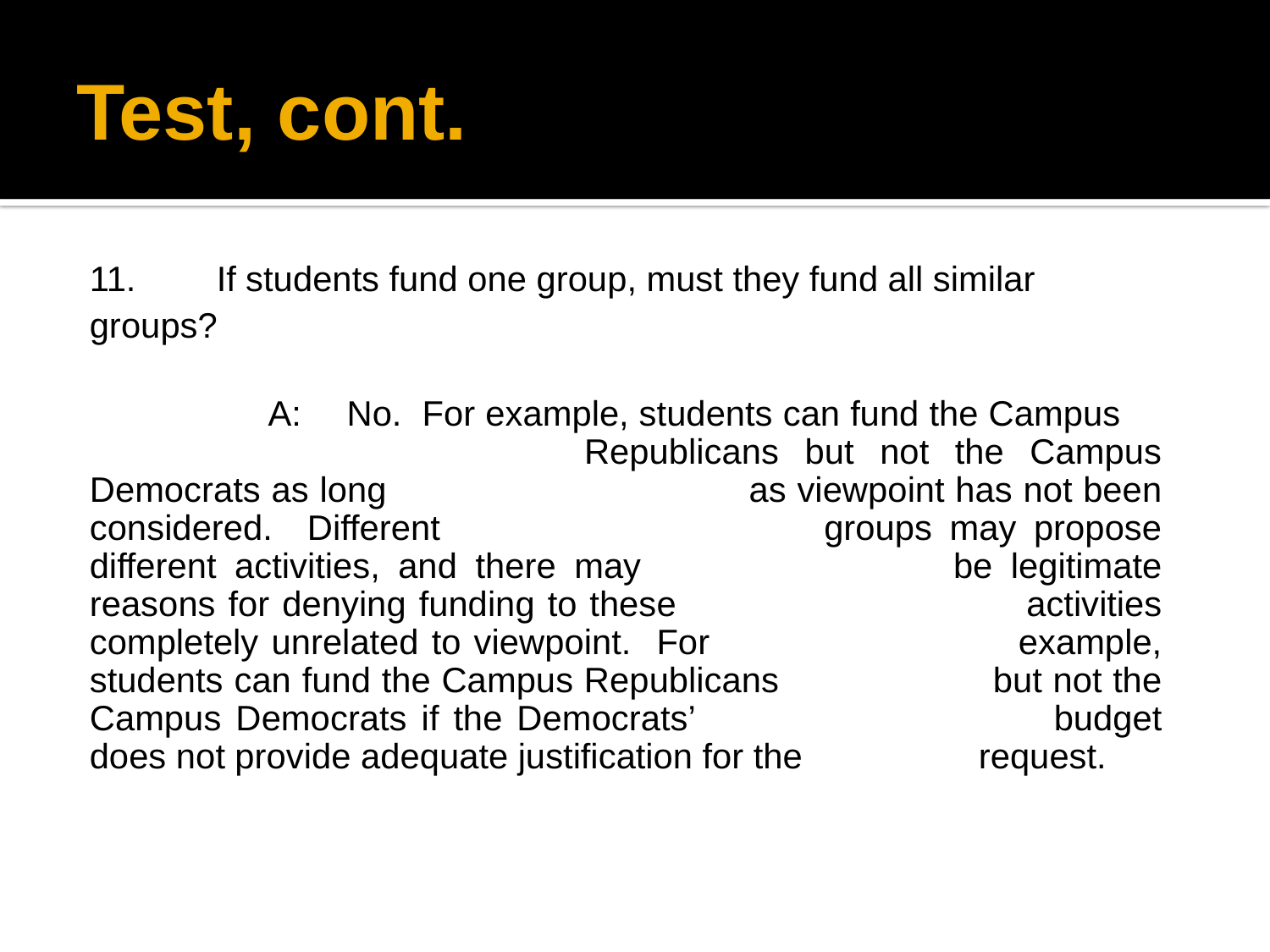

# Test, cont.
	11.	If students fund one group, must they fund all similar groups?

		     A: 	No.  For example, students can fund the Campus     	       		Republicans but not the Campus Democrats as long              	       	as viewpoint has not been considered.  Different 	   	       	groups may propose different activities, and there may 	       	be legitimate reasons for denying funding to these 	   	       	activities completely unrelated to viewpoint.  For 		       	example, students can fund the Campus Republicans 	       	but not the Campus Democrats if the Democrats’ 	    	       	budget does not provide adequate justification for the 	      	request.